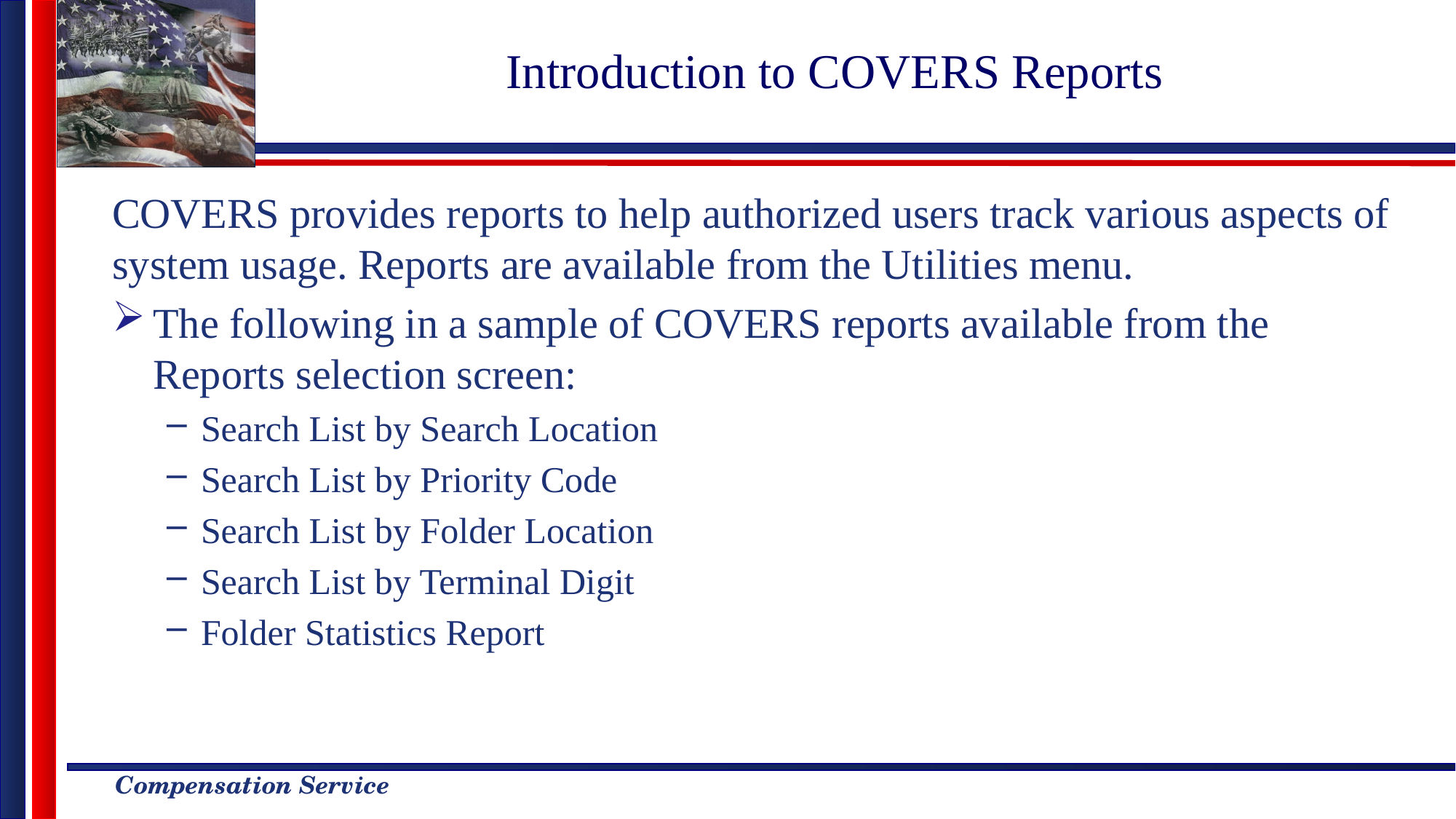

Introduction to COVERS Reports
COVERS provides reports to help authorized users track various aspects of system usage. Reports are available from the Utilities menu.
The following in a sample of COVERS reports available from the Reports selection screen:
Search List by Search Location
Search List by Priority Code
Search List by Folder Location
Search List by Terminal Digit
Folder Statistics Report